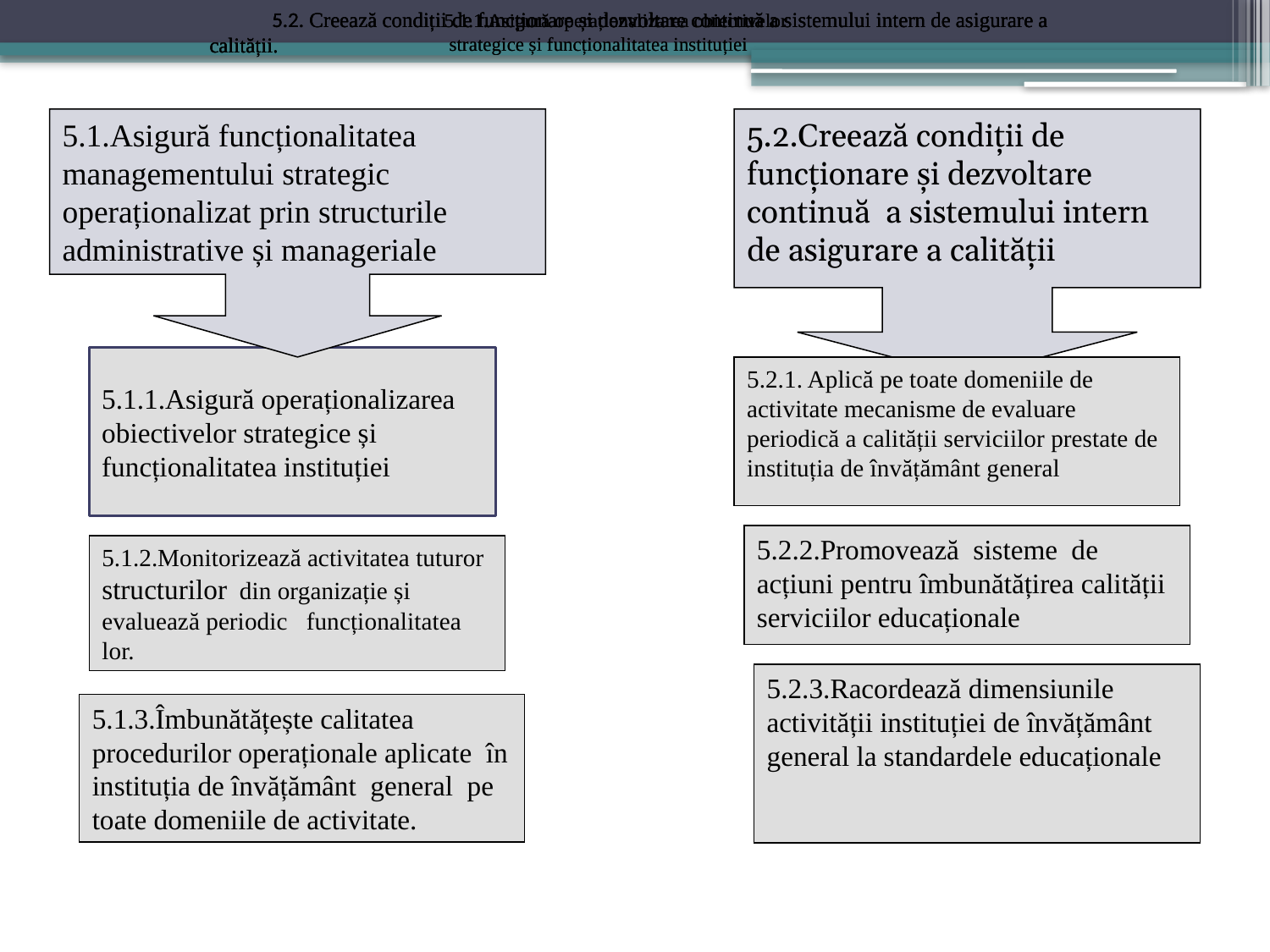

5.2. Creează condiții de funcționare și dezvoltare continuă a sistemului intern de asigurare a calității.
5.2. Creează condiții de funcționare și dezvoltare continuă a sistemului intern de asigurare a calității.
5.2. Creează condiții de funcționare și dezvoltare continuă a sistemului intern de asigurare a calității.
5.1.1.Asigură operaționalizarea obiectivelor
 strategice și funcționalitatea instituției
5.1.1.Asigură operaționalizarea obiectivelor
 strategice și funcționalitatea instituției

5.1.Asigură funcționalitatea managementului strategic operaționalizat prin structurile administrative și manageriale

5.2.Creează condiții de funcționare și dezvoltare  continuă  a sistemului intern de asigurare a calității
5.1.1.Asigură operaționalizarea obiectivelor strategice și funcționalitatea instituției
5.2.1. Aplică pe toate domeniile de activitate mecanisme de evaluare periodică a calității serviciilor prestate de instituția de învățământ general
5.2.2.Promovează  sisteme  de acțiuni pentru îmbunătățirea calității serviciilor educaționale
5.1.2.Monitorizează activitatea tuturor structurilor  din organizație și evaluează periodic   funcționalitatea lor.
5.2.3.Racordează dimensiunile activității instituției de învățământ general la standardele educaționale
5.1.3.Îmbunătățește calitatea procedurilor operaționale aplicate  în instituția de învățământ  general  pe toate domeniile de activitate.